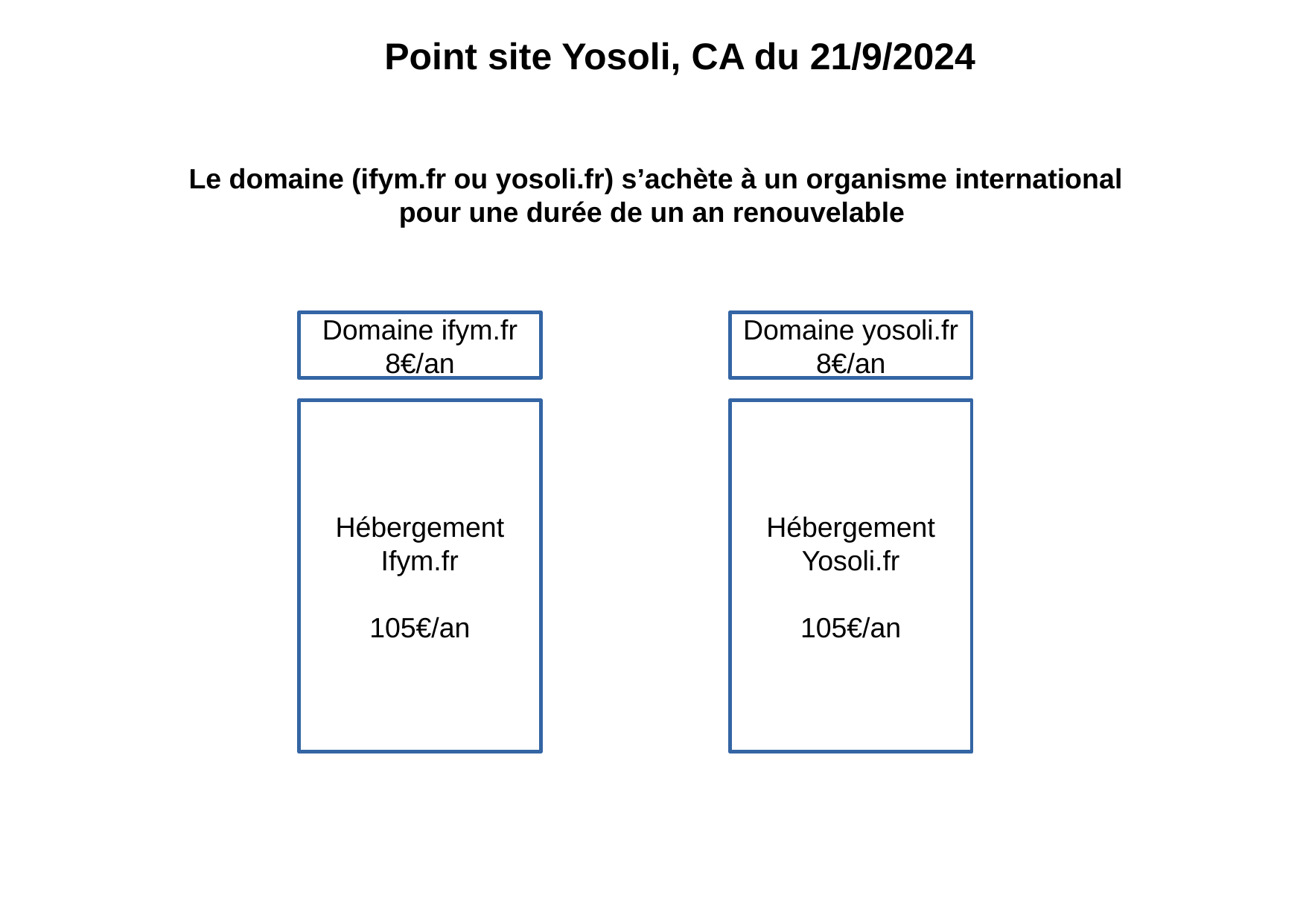

Point site Yosoli, CA du 21/9/2024

Le domaine (ifym.fr ou yosoli.fr) s’achète à un organisme international pour une durée de un an renouvelable
Domaine ifym.fr
8€/an
Domaine yosoli.fr
8€/an
Hébergement
Ifym.fr

105€/an
Hébergement
Yosoli.fr

105€/an